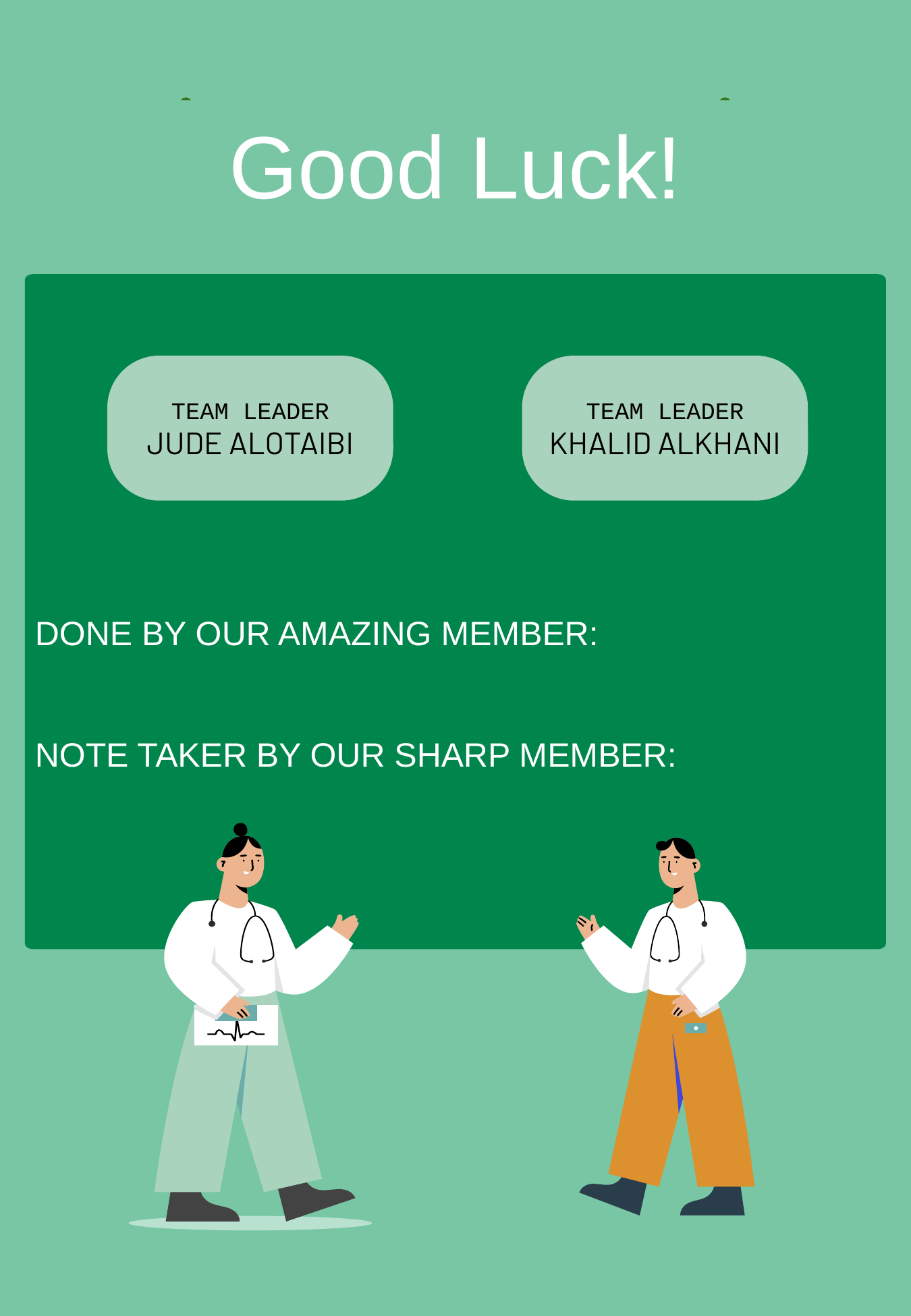

Good Luck!

DONE BY OUR AMAZING MEMBER:

NOTE TAKER BY OUR SHARP MEMBER:

TEAM LEADER
JUDE ALOTAIBI
TEAM LEADER
KHALID ALKHANI